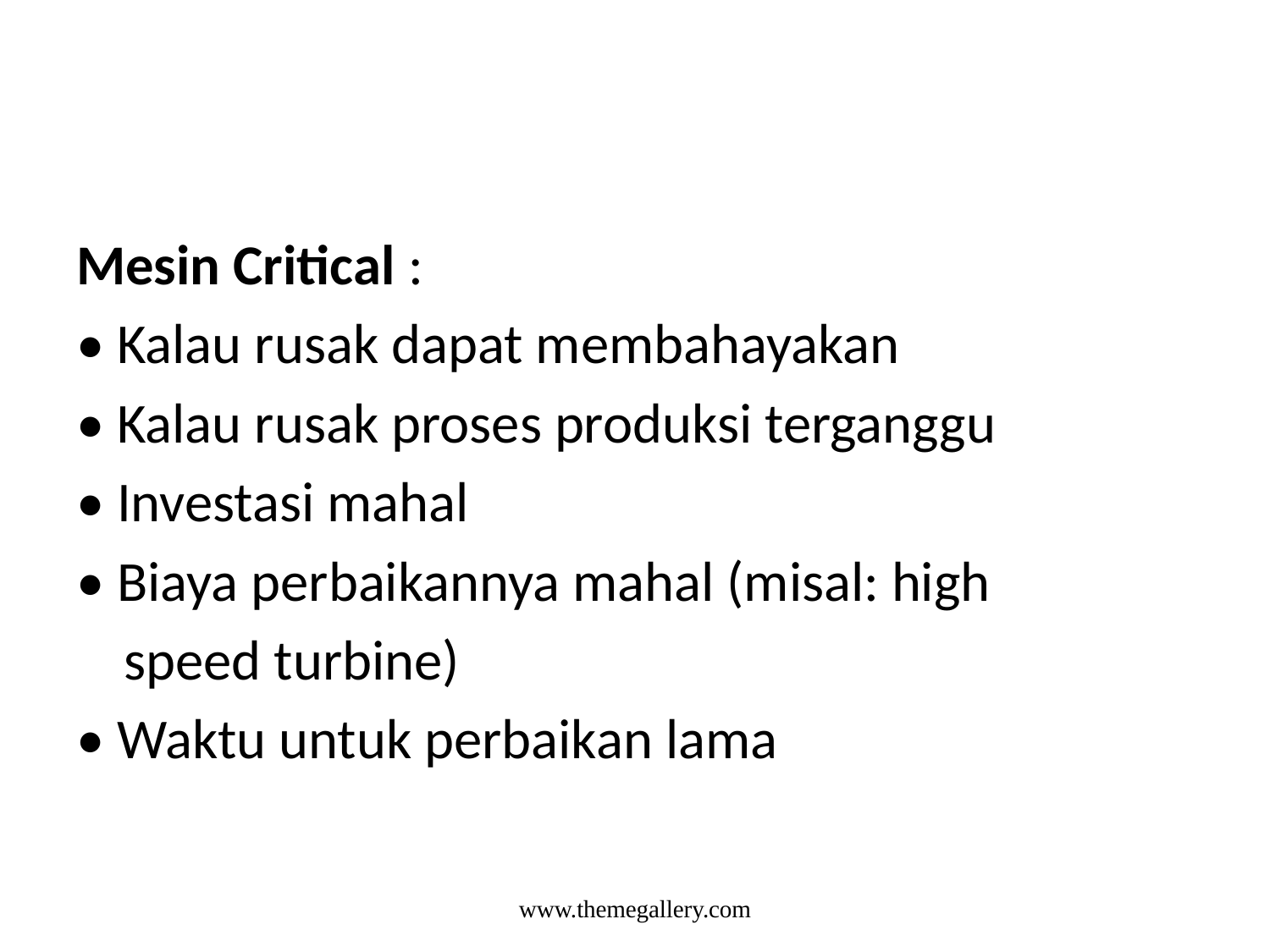

#
Mesin Critical :
• Kalau rusak dapat membahayakan
• Kalau rusak proses produksi terganggu
• Investasi mahal
• Biaya perbaikannya mahal (misal: high
	speed turbine)
• Waktu untuk perbaikan lama
www.themegallery.com